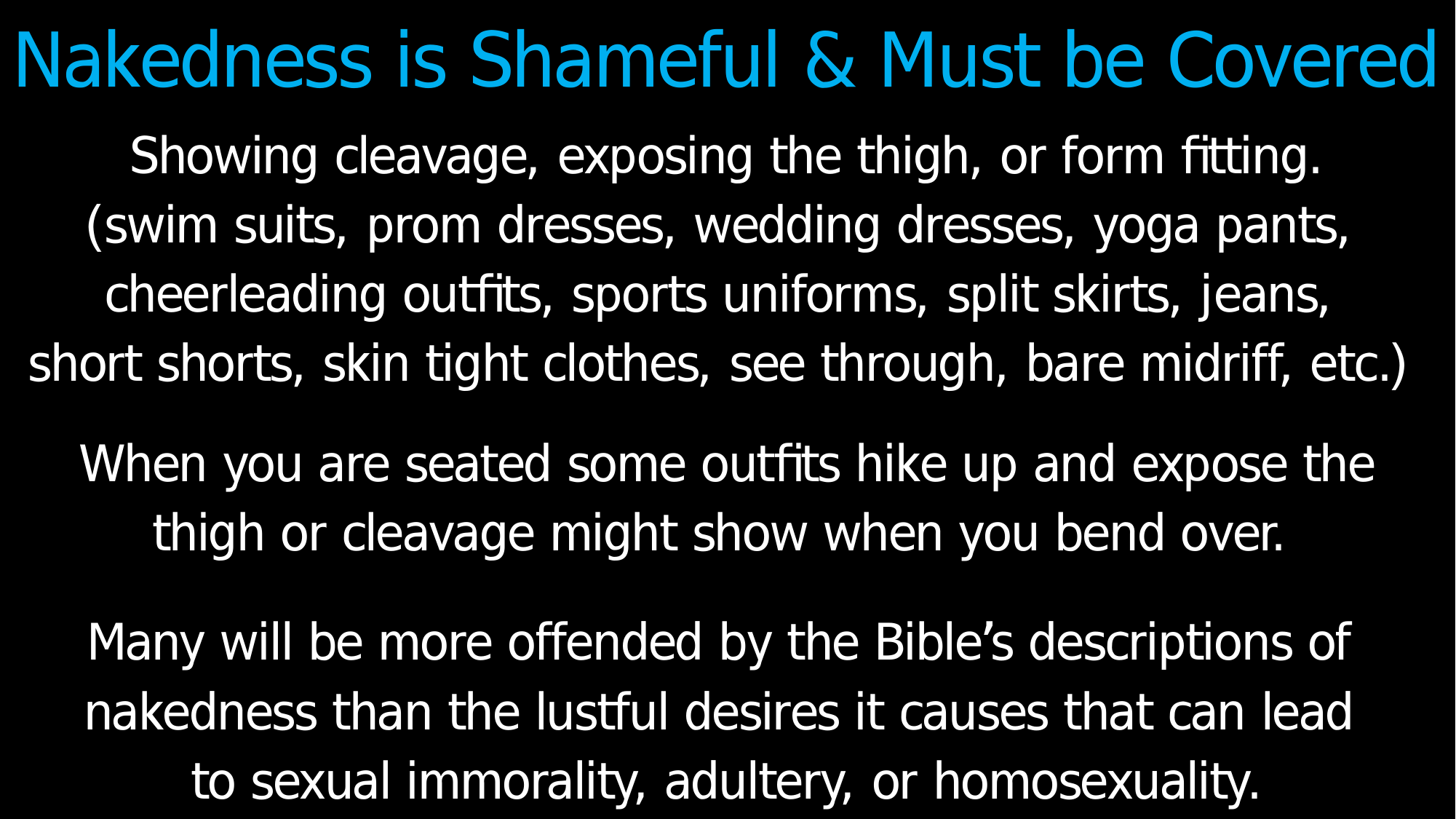

# Nakedness is Shameful & Must be Covered
Showing cleavage, exposing the thigh, or form fitting.
(swim suits, prom dresses, wedding dresses, yoga pants,
cheerleading outfits, sports uniforms, split skirts, jeans,
short shorts, skin tight clothes, see through, bare midriff, etc.)

When you are seated some outfits hike up and expose the
thigh or cleavage might show when you bend over.

Many will be more offended by the Bible’s descriptions of
nakedness than the lustful desires it causes that can lead
to sexual immorality, adultery, or homosexuality.